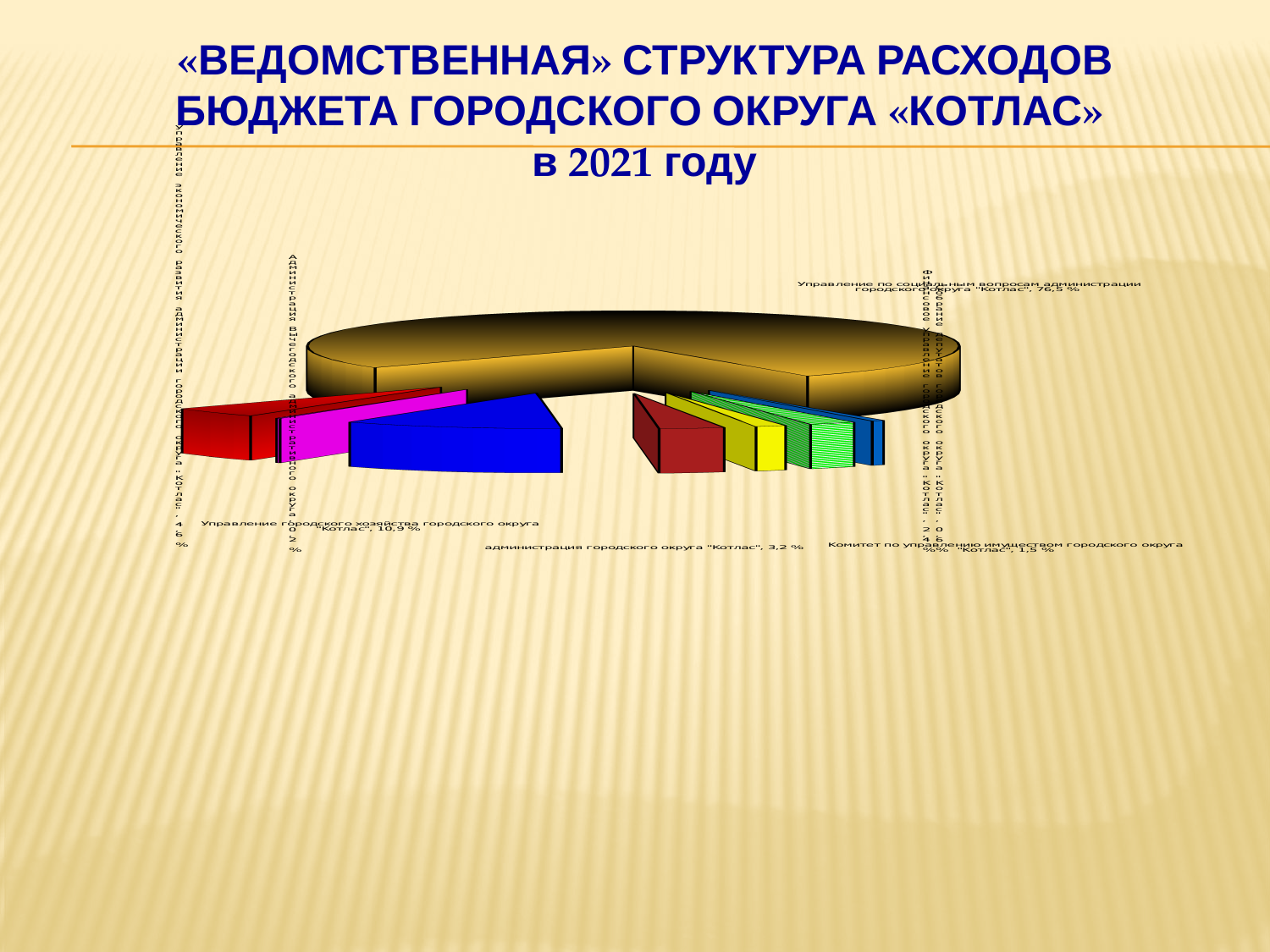

«ВЕДОМСТВЕННАЯ» СТРУКТУРА РАСХОДОВ БЮДЖЕТА ГОРОДСКОГО ОКРУГА «КОТЛАС»
в 2021 году

[unsupported chart]